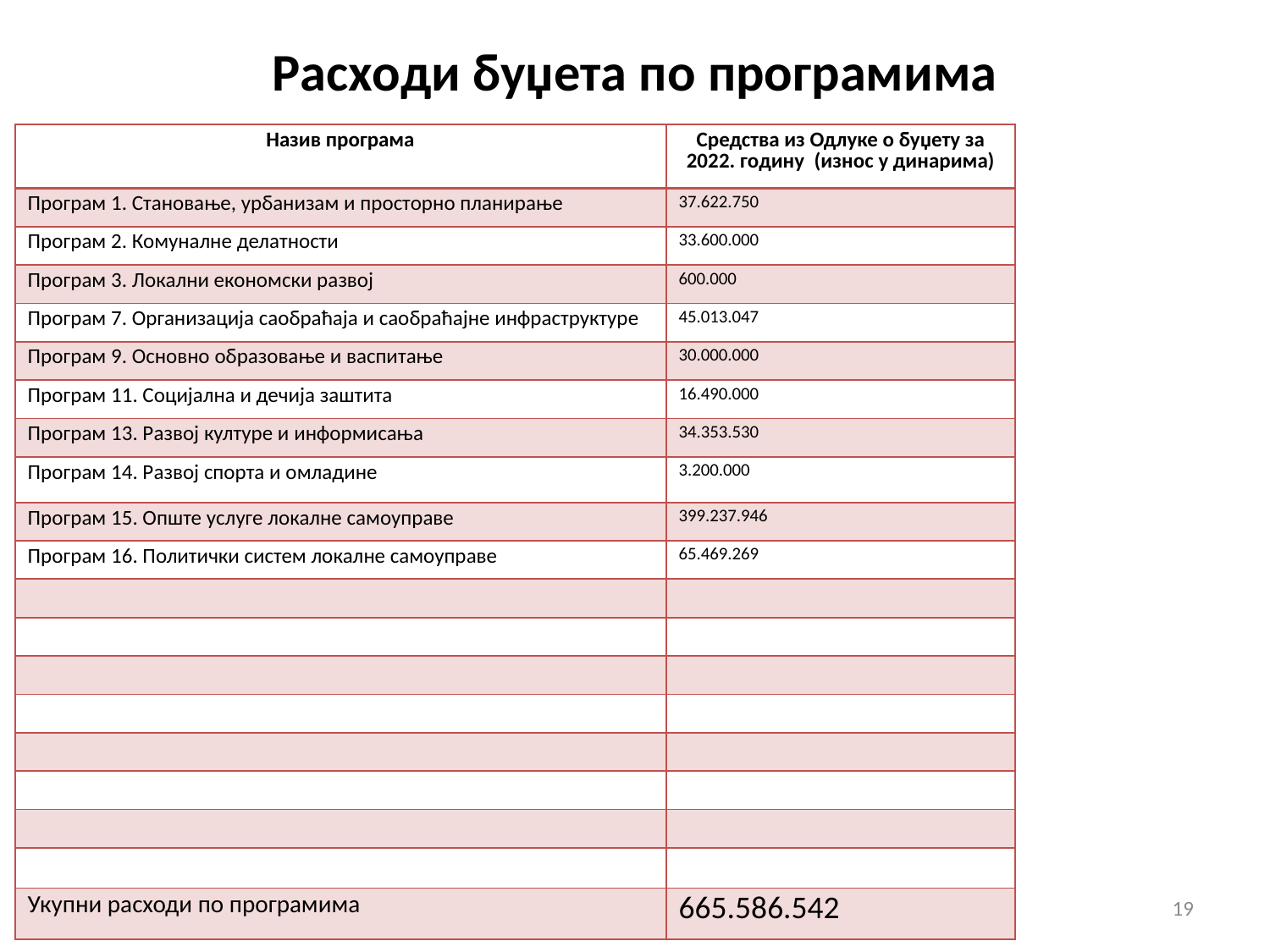

# Расходи буџета по програмима
| Назив програма | Средства из Одлуке о буџету за 2022. годину (износ у динарима) |
| --- | --- |
| Програм 1. Становање, урбанизам и просторно планирање | 37.622.750 |
| Програм 2. Комуналне делатности | 33.600.000 |
| Програм 3. Локални економски развој | 600.000 |
| Програм 7. Организација саобраћаја и саобраћајне инфраструктуре | 45.013.047 |
| Програм 9. Основно образовање и васпитање | 30.000.000 |
| Програм 11. Социјална и дечија заштита | 16.490.000 |
| Програм 13. Развој културе и информисања | 34.353.530 |
| Програм 14. Развој спорта и омладине | 3.200.000 |
| Програм 15. Опште услуге локалне самоуправе | 399.237.946 |
| Програм 16. Политички систем локалне самоуправе | 65.469.269 |
|  |  |
|  |  |
|  |  |
|  |  |
|  |  |
|  |  |
|  |  |
|  |  |
| Укупни расходи по програмима | 665.586.542 |
19